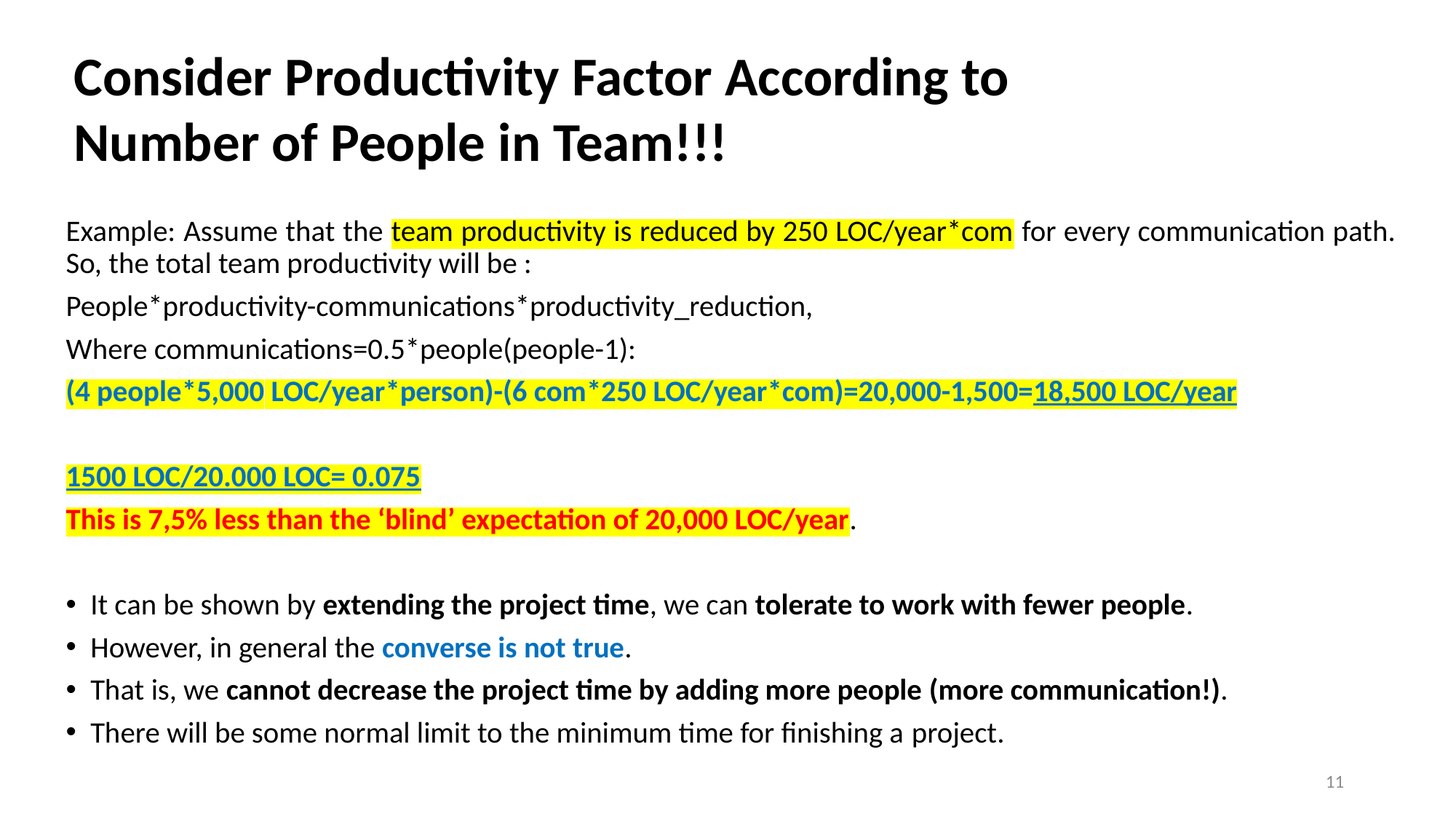

Consider Productivity Factor According to
Number of People in Team!!!
Example: Assume that the team productivity is reduced by 250 LOC/year*com for every communication path. So, the total team productivity will be :
People*productivity-communications*productivity_reduction,
Where communications=0.5*people(people-1):
(4 people*5,000 LOC/year*person)-(6 com*250 LOC/year*com)=20,000-1,500=18,500 LOC/year

1500 LOC/20.000 LOC= 0.075
This is 7,5% less than the ‘blind’ expectation of 20,000 LOC/year.

It can be shown by extending the project time, we can tolerate to work with fewer people.
However, in general the converse is not true.
That is, we cannot decrease the project time by adding more people (more communication!).
There will be some normal limit to the minimum time for finishing a project.

11